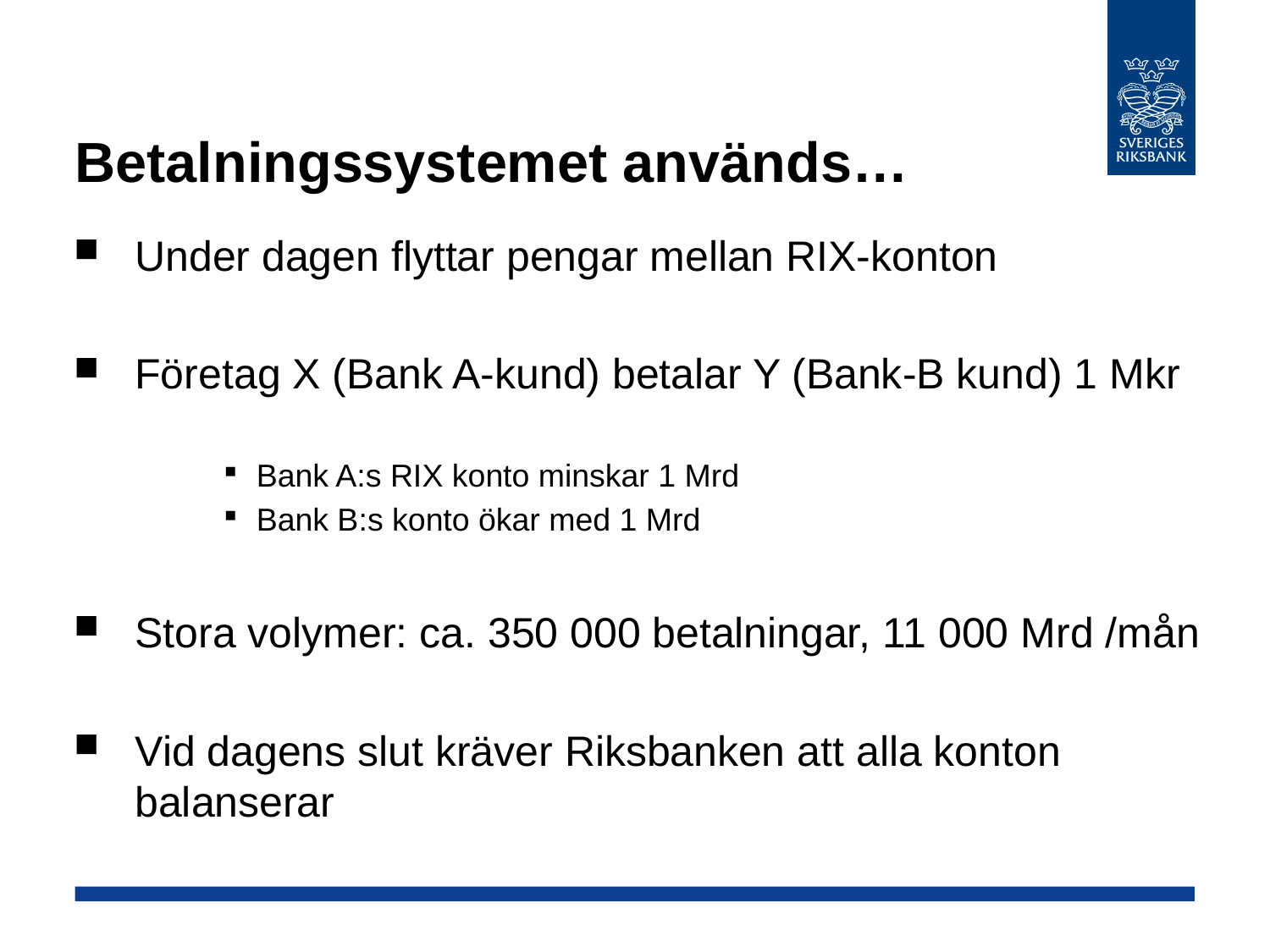

# Betalningssystemet används…
Under dagen flyttar pengar mellan RIX-konton

Företag X (Bank A-kund) betalar Y (Bank-B kund) 1 Mkr
Bank A:s RIX konto minskar 1 Mrd
Bank B:s konto ökar med 1 Mrd

Stora volymer: ca. 350 000 betalningar, 11 000 Mrd /mån

Vid dagens slut kräver Riksbanken att alla konton balanserar